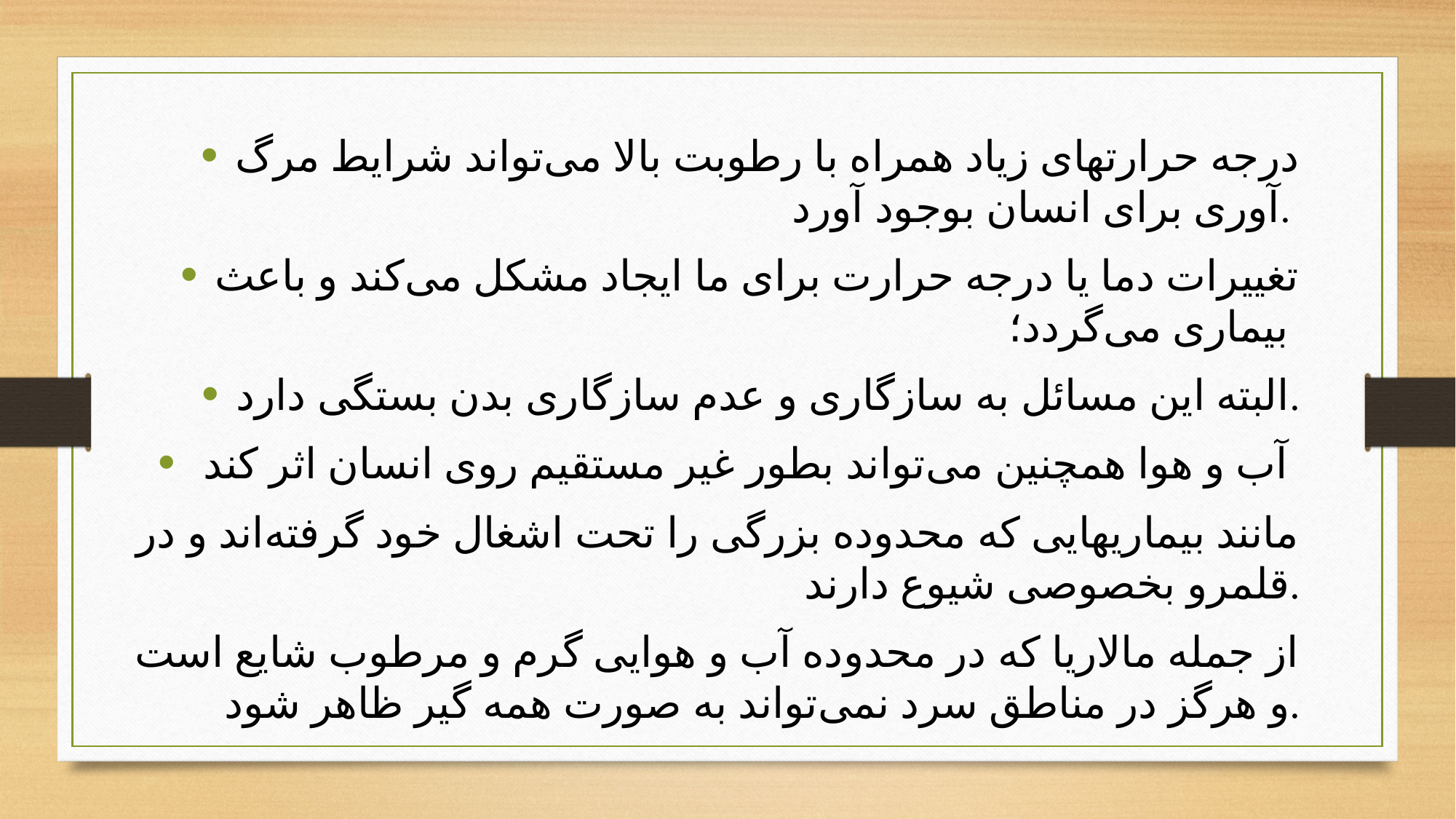

درجه حرارتهای زیاد همراه با رطوبت بالا می‌تواند شرایط مرگ آوری برای انسان بوجود آورد.
تغییرات دما یا درجه حرارت برای ما ایجاد مشکل می‌کند و باعث بیماری می‌گردد؛
البته این مسائل به سازگاری و عدم سازگاری بدن بستگی دارد.
 آب و هوا همچنین می‌تواند بطور غیر مستقیم روی انسان اثر کند
مانند بیماریهایی که محدوده بزرگی را تحت اشغال خود گرفته‌اند و در قلمرو بخصوصی شیوع دارند.
 از جمله مالاریا که در محدوده آب و هوایی گرم و مرطوب شایع است و هرگز در مناطق سرد نمی‌تواند به صورت همه گیر ظاهر شود.